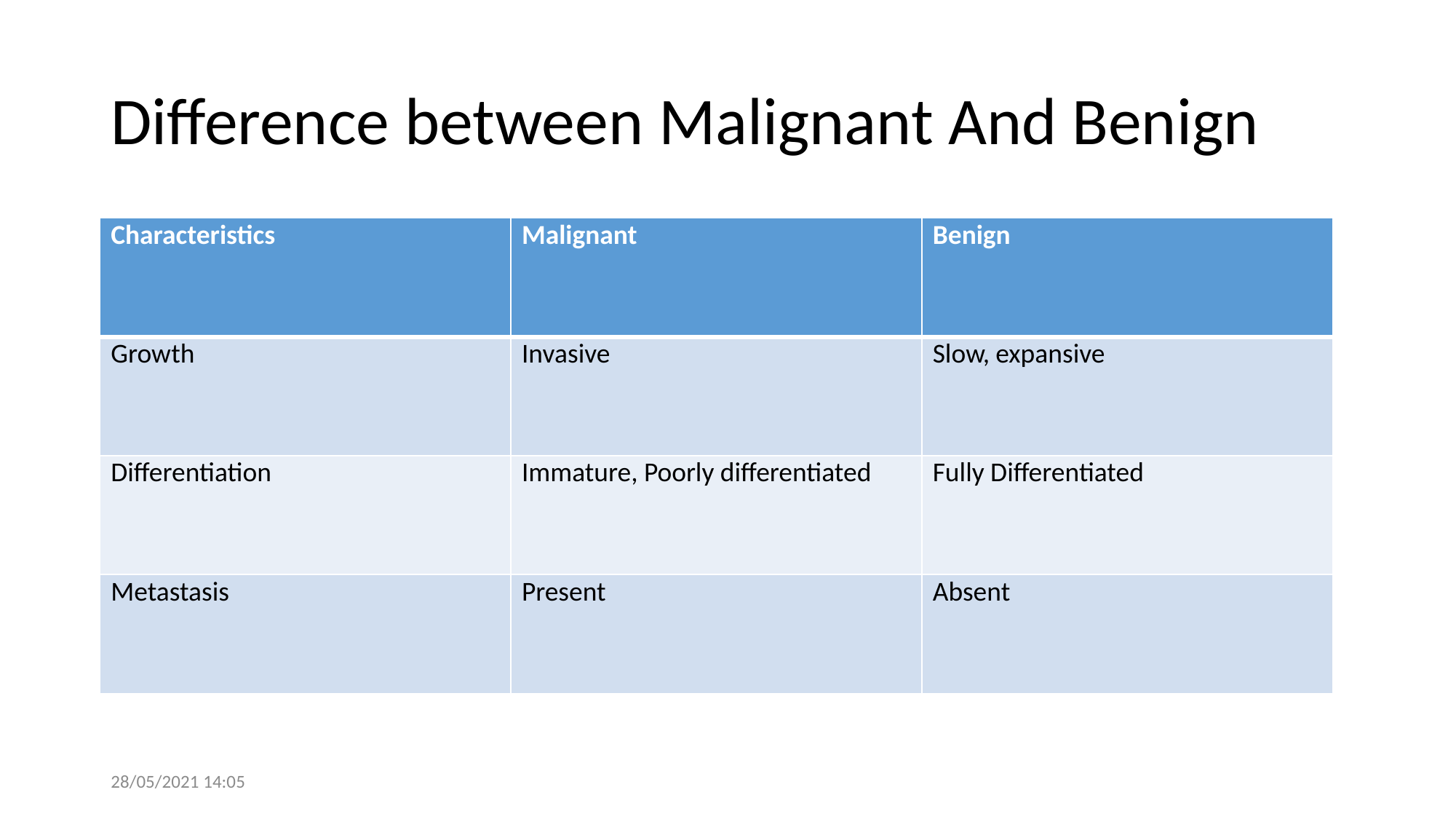

# Difference between Malignant And Benign
| Characteristics | Malignant | Benign |
| --- | --- | --- |
| Growth | Invasive | Slow, expansive |
| Differentiation | Immature, Poorly differentiated | Fully Differentiated |
| Metastasis | Present | Absent |
28/05/2021 14:05